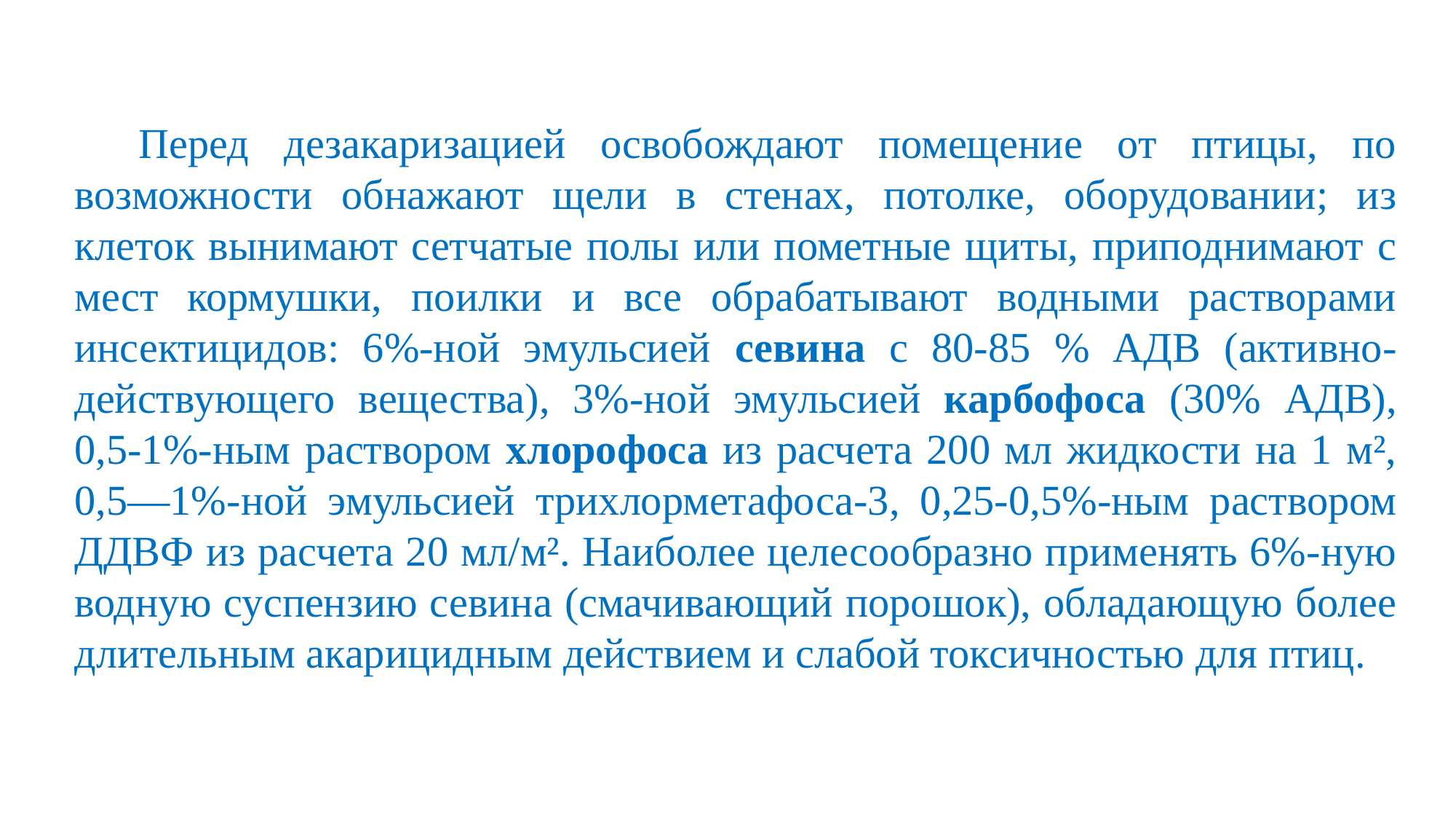

Перед дезакаризацией освобождают помещение от птицы, по возможности обнажают щели в стенах, потолке, оборудовании; из клеток вынимают сетчатые полы или пометные щиты, приподнимают с мест кормушки, поилки и все обрабатывают водными растворами инсектицидов: 6%-ной эмульсией севина с 80-85 % АДВ (активно-действующего вещества), 3%-ной эмульсией карбофоса (30% АДВ), 0,5-1%-ным раствором хлорофоса из расчета 200 мл жидкости на 1 м², 0,5—1%-ной эмульсией трихлорметафоса-3, 0,25-0,5%-ным раствором ДДВФ из расчета 20 мл/м². Наиболее целесообразно применять 6%-ную водную суспензию севина (смачивающий порошок), обладающую более длительным акарицидным действием и слабой токсичностью для птиц.